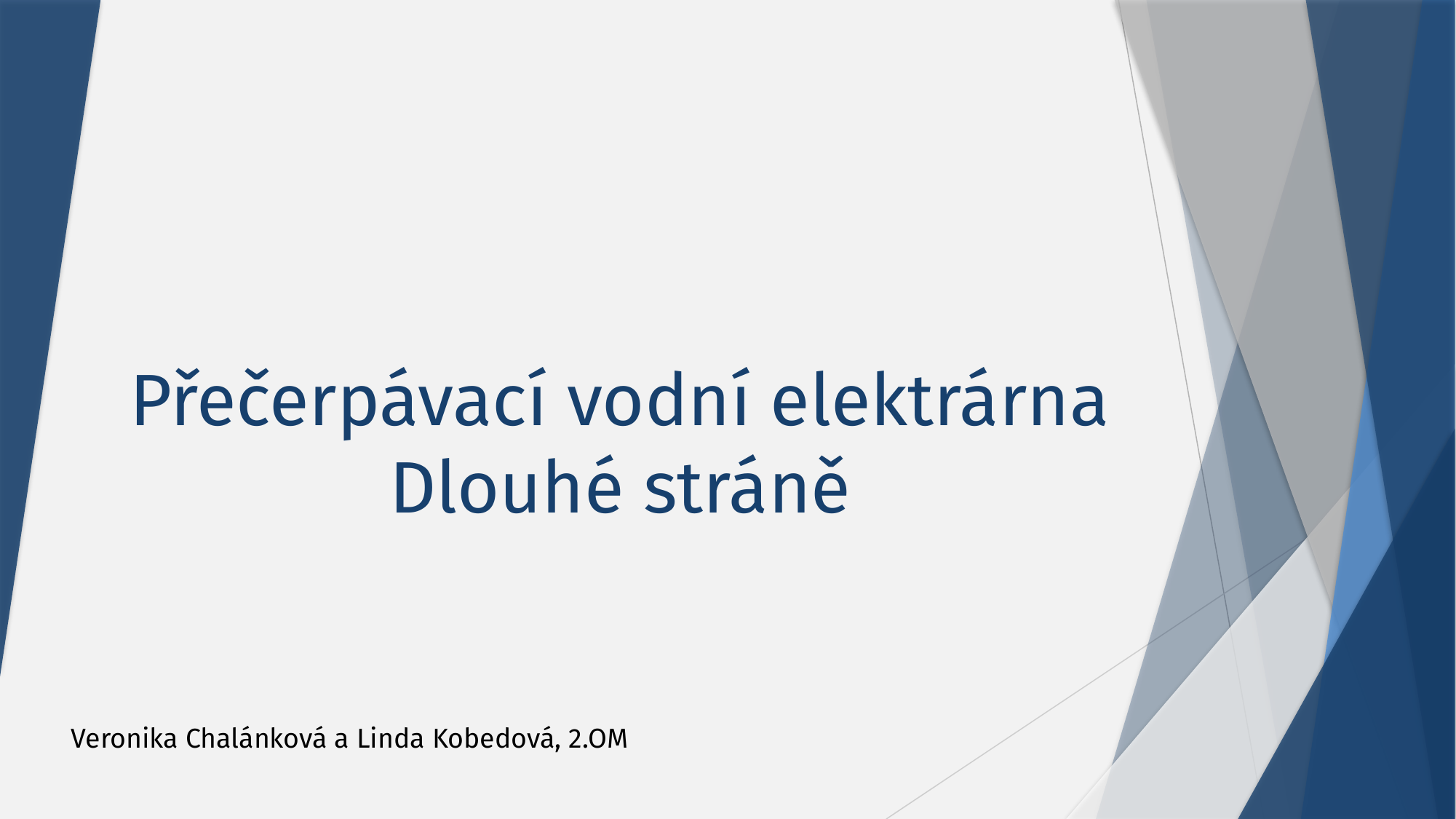

#
Přečerpávací vodní elektrárna Dlouhé stráně
Veronika Chalánková a Linda Kobedová, 2.OM